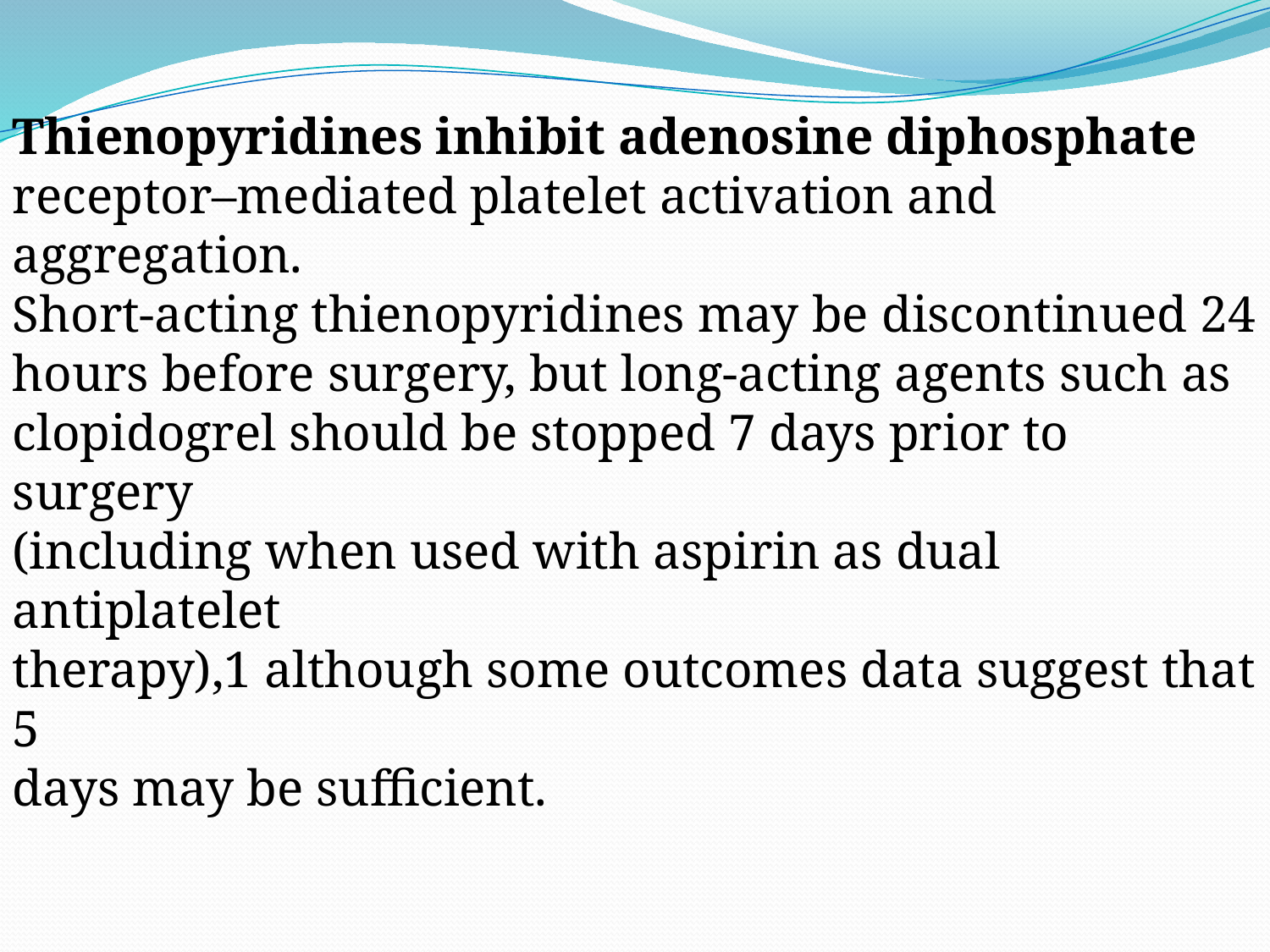

Thienopyridines inhibit adenosine diphosphate
receptor–mediated platelet activation and aggregation.
Short-acting thienopyridines may be discontinued 24
hours before surgery, but long-acting agents such as
clopidogrel should be stopped 7 days prior to surgery
(including when used with aspirin as dual antiplatelet
therapy),1 although some outcomes data suggest that 5
days may be sufficient.